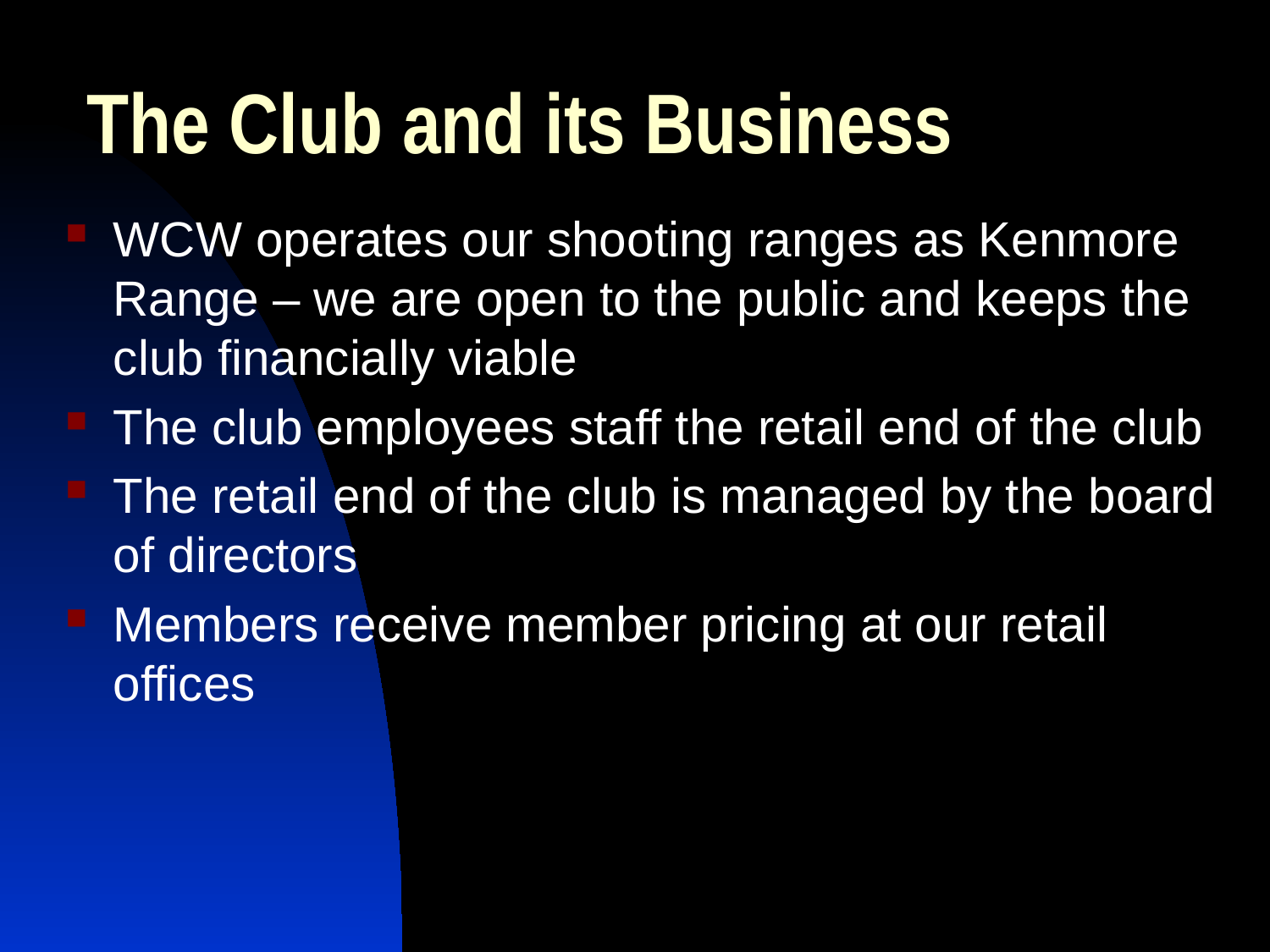

# The Club and its Business
WCW operates our shooting ranges as Kenmore Range – we are open to the public and keeps the club financially viable
The club employees staff the retail end of the club
The retail end of the club is managed by the board of directors
Members receive member pricing at our retail offices